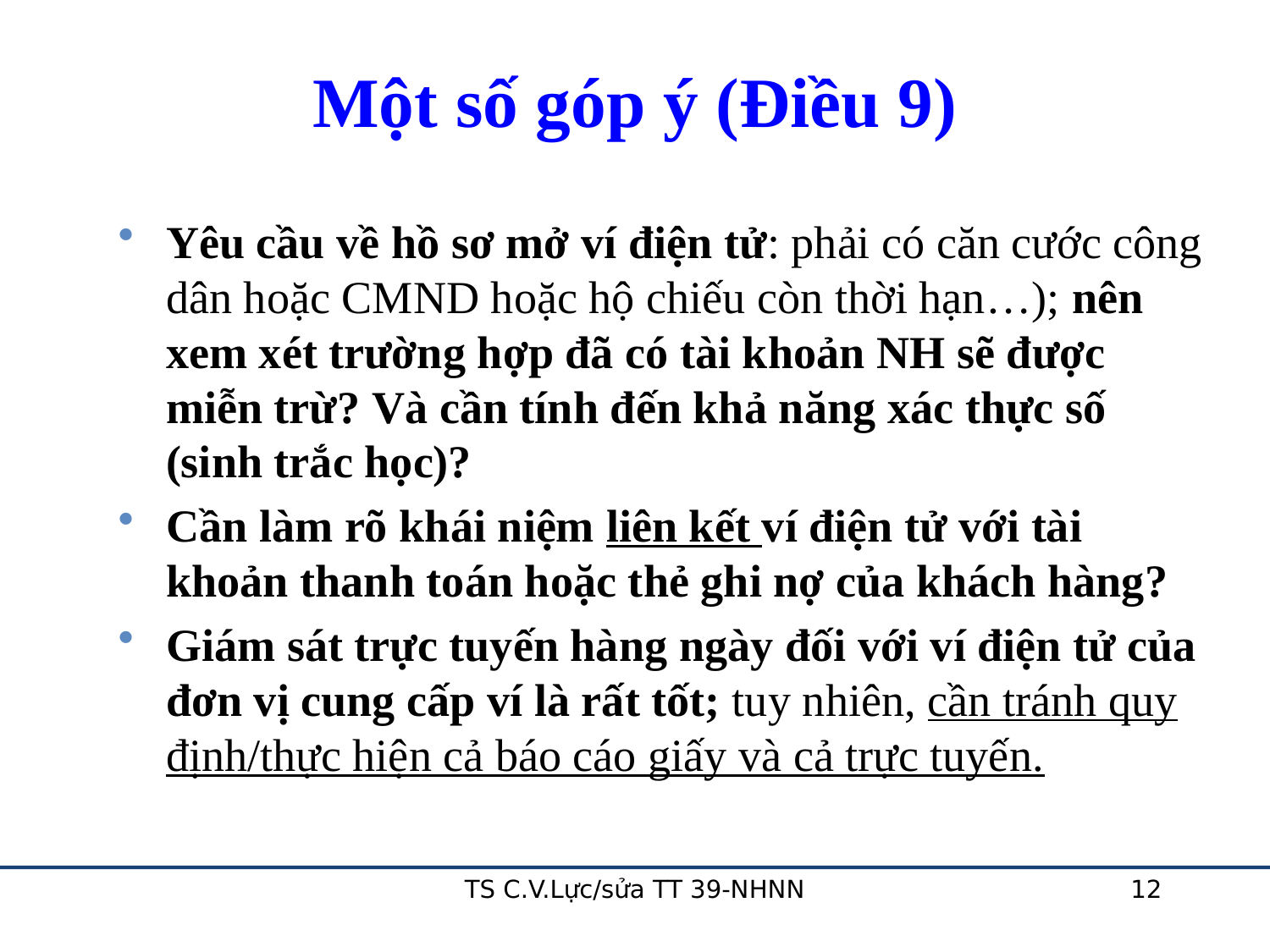

# Một số góp ý (Điều 9)
Yêu cầu về hồ sơ mở ví điện tử: phải có căn cước công dân hoặc CMND hoặc hộ chiếu còn thời hạn…); nên xem xét trường hợp đã có tài khoản NH sẽ được miễn trừ? Và cần tính đến khả năng xác thực số (sinh trắc học)?
Cần làm rõ khái niệm liên kết ví điện tử với tài khoản thanh toán hoặc thẻ ghi nợ của khách hàng?
Giám sát trực tuyến hàng ngày đối với ví điện tử của đơn vị cung cấp ví là rất tốt; tuy nhiên, cần tránh quy định/thực hiện cả báo cáo giấy và cả trực tuyến.

TS C.V.Lực/sửa TT 39-NHNN
12